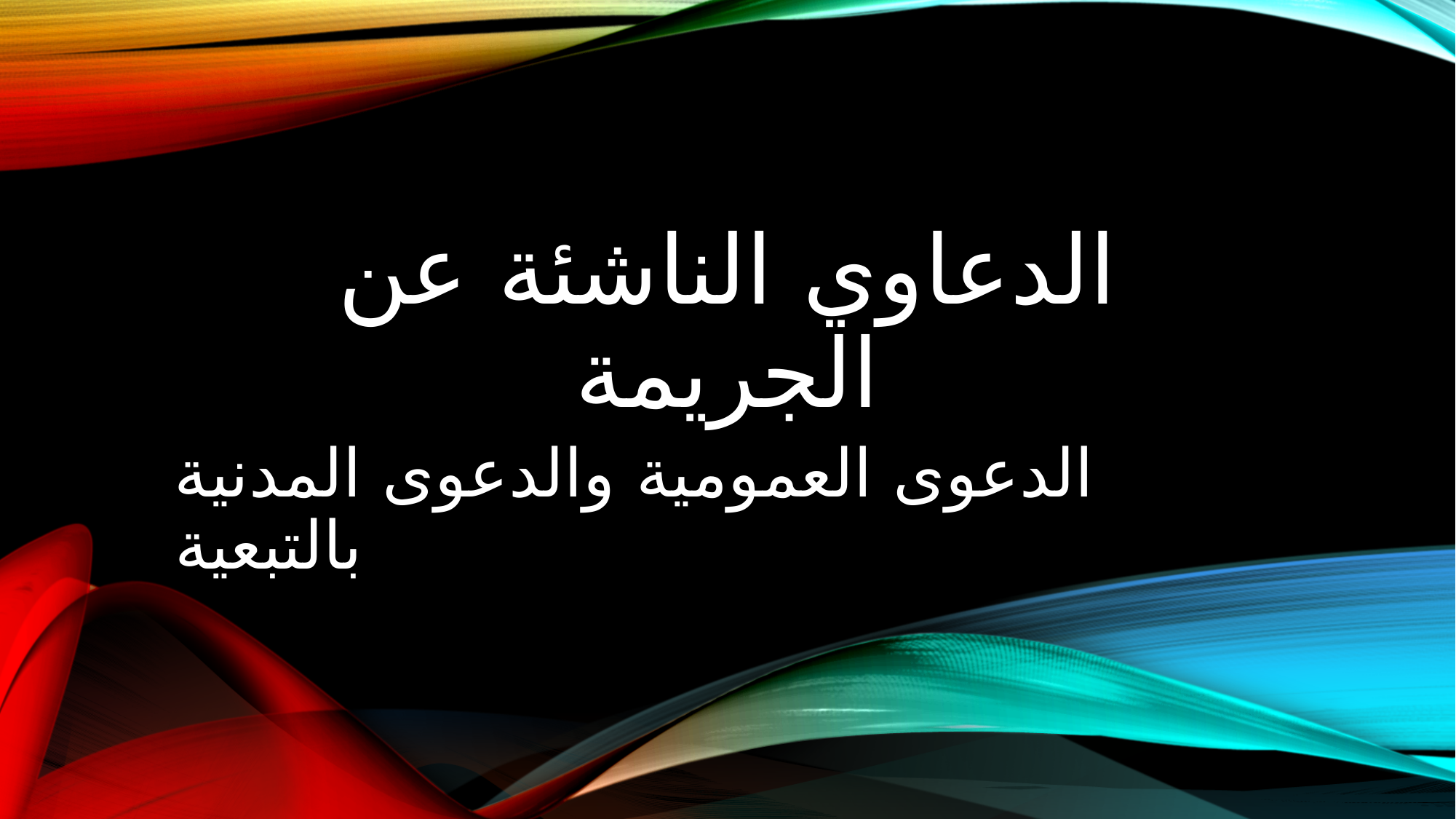

# الدعاوي الناشئة عن الجريمة
الدعوى العمومية والدعوى المدنية بالتبعية